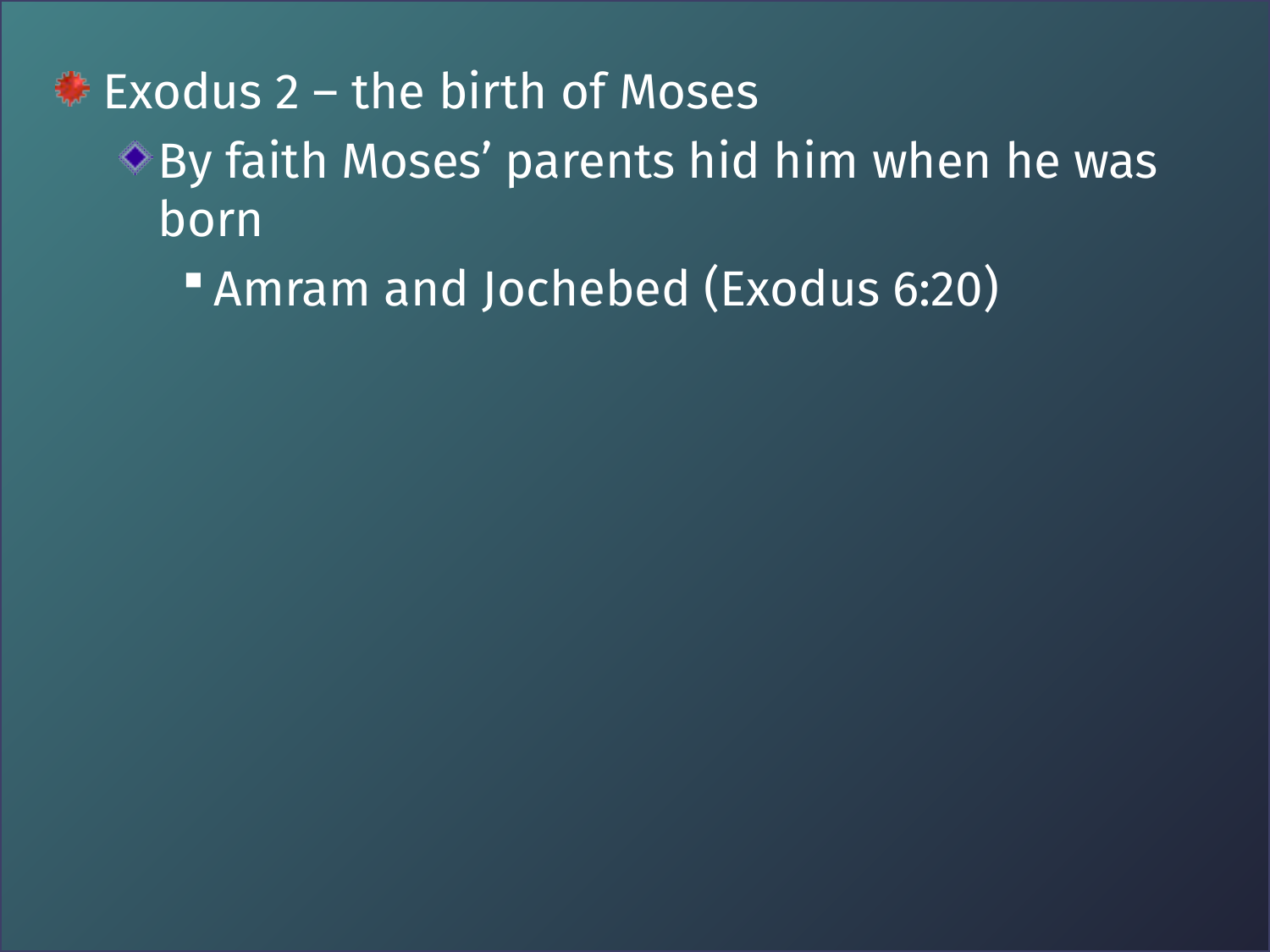

Exodus 2 – the birth of Moses
By faith Moses’ parents hid him when he was born
Amram and Jochebed (Exodus 6:20)